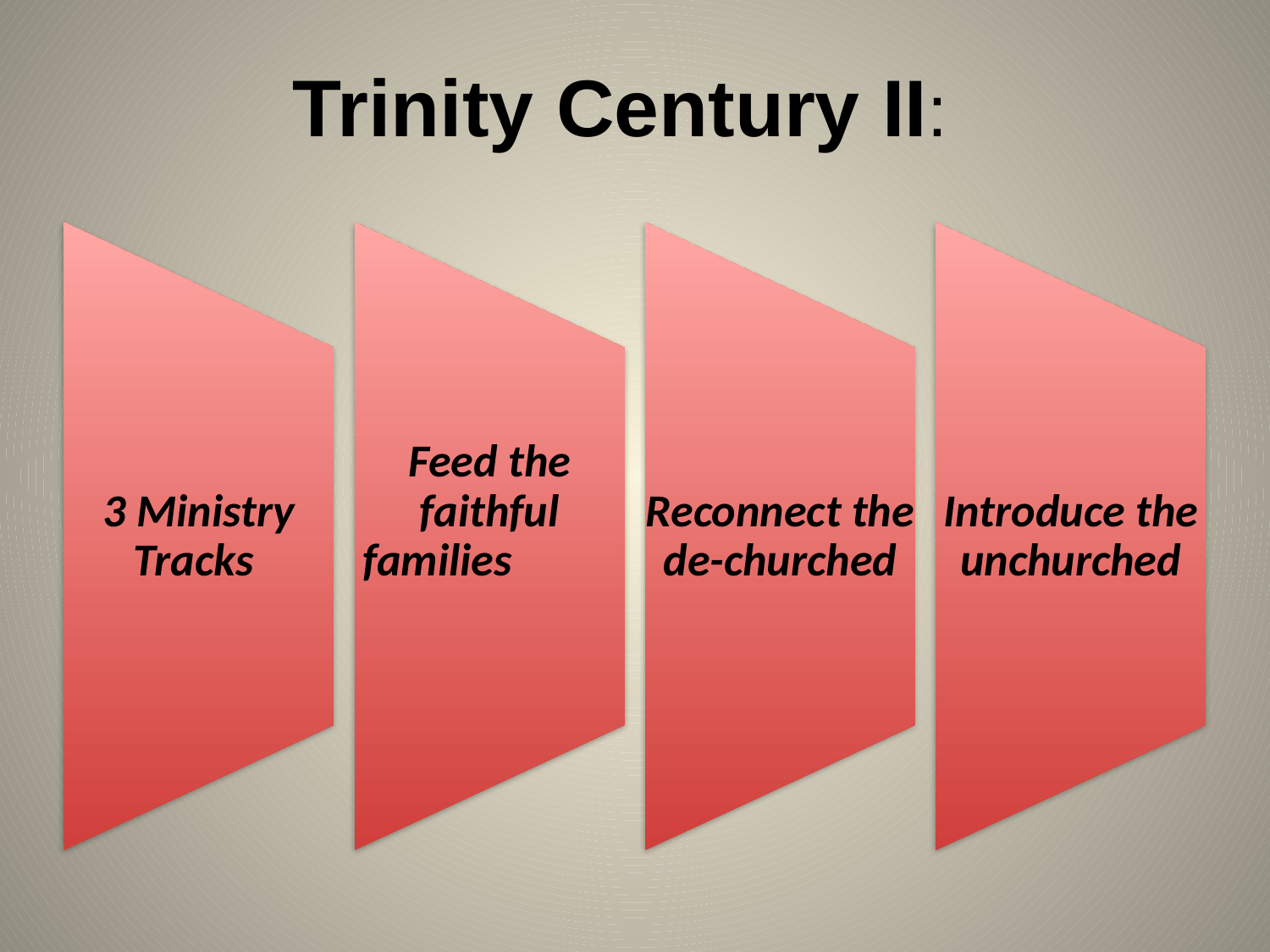

# Trinity Century II:
3 Ministry Tracks
Feed the faithful families
Reconnect the de-churched
Introduce the unchurched